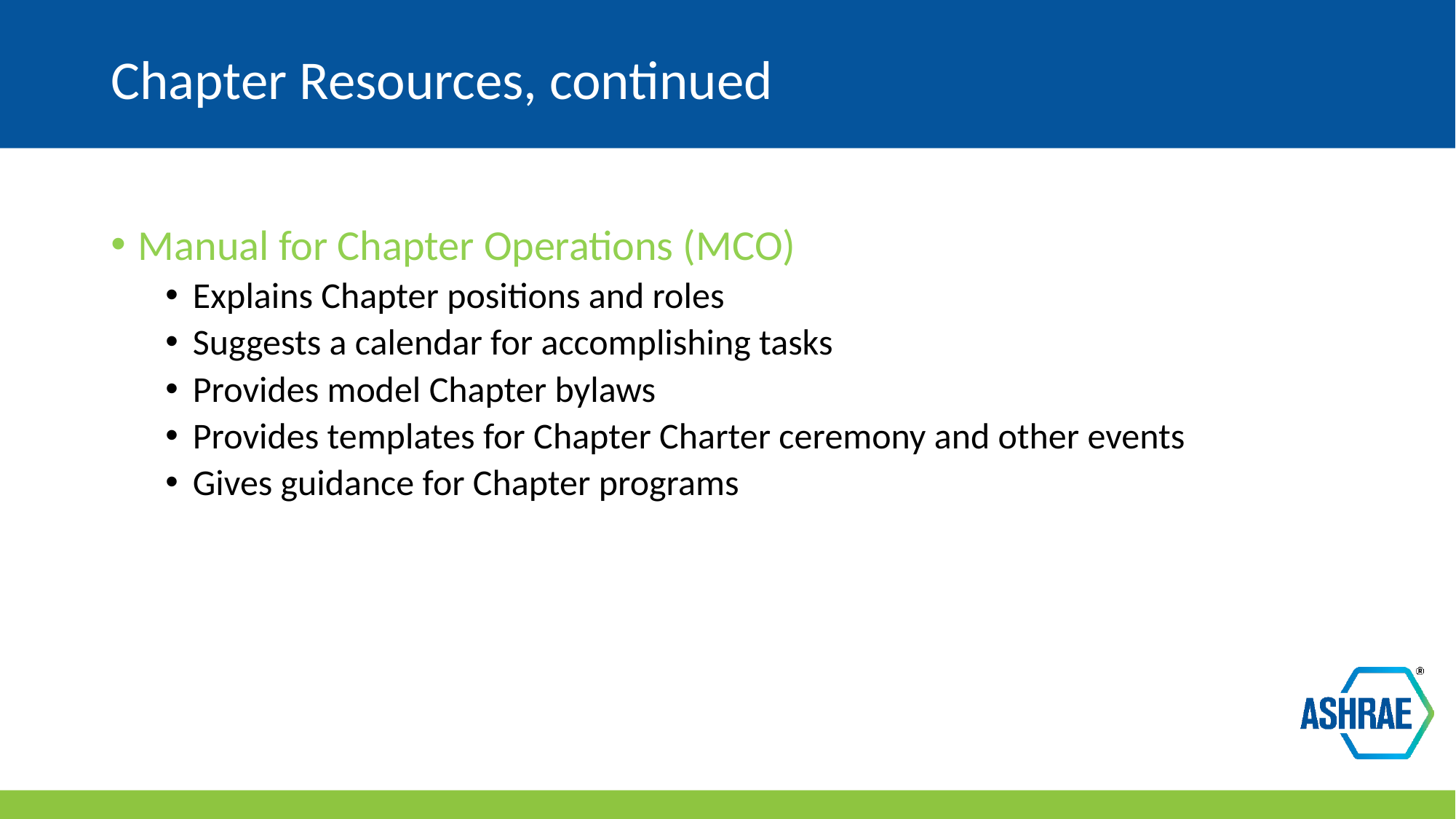

# Chapter Resources, continued
Manual for Chapter Operations (MCO)
Explains Chapter positions and roles
Suggests a calendar for accomplishing tasks
Provides model Chapter bylaws
Provides templates for Chapter Charter ceremony and other events
Gives guidance for Chapter programs